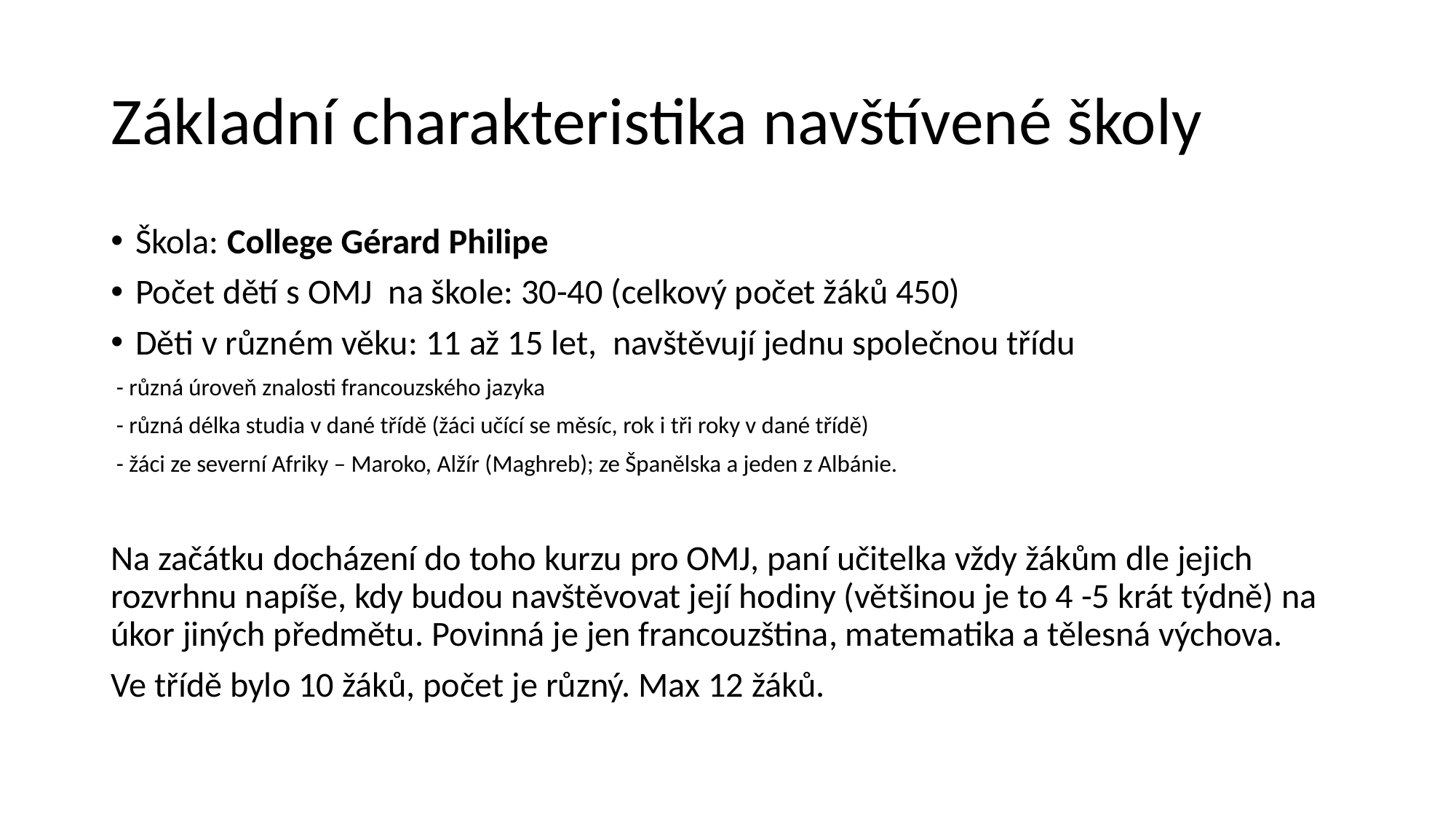

# Základní charakteristika navštívené školy
Škola: College Gérard Philipe
Počet dětí s OMJ  na škole: 30-40 (celkový počet žáků 450)
Děti v různém věku: 11 až 15 let,  navštěvují jednu společnou třídu
 - různá úroveň znalosti francouzského jazyka
 - různá délka studia v dané třídě (žáci učící se měsíc, rok i tři roky v dané třídě)
 - žáci ze severní Afriky – Maroko, Alžír (Maghreb); ze Španělska a jeden z Albánie.

Na začátku docházení do toho kurzu pro OMJ, paní učitelka vždy žákům dle jejich rozvrhnu napíše, kdy budou navštěvovat její hodiny (většinou je to 4 -5 krát týdně) na úkor jiných předmětu. Povinná je jen francouzština, matematika a tělesná výchova.
Ve třídě bylo 10 žáků, počet je různý. Max 12 žáků.